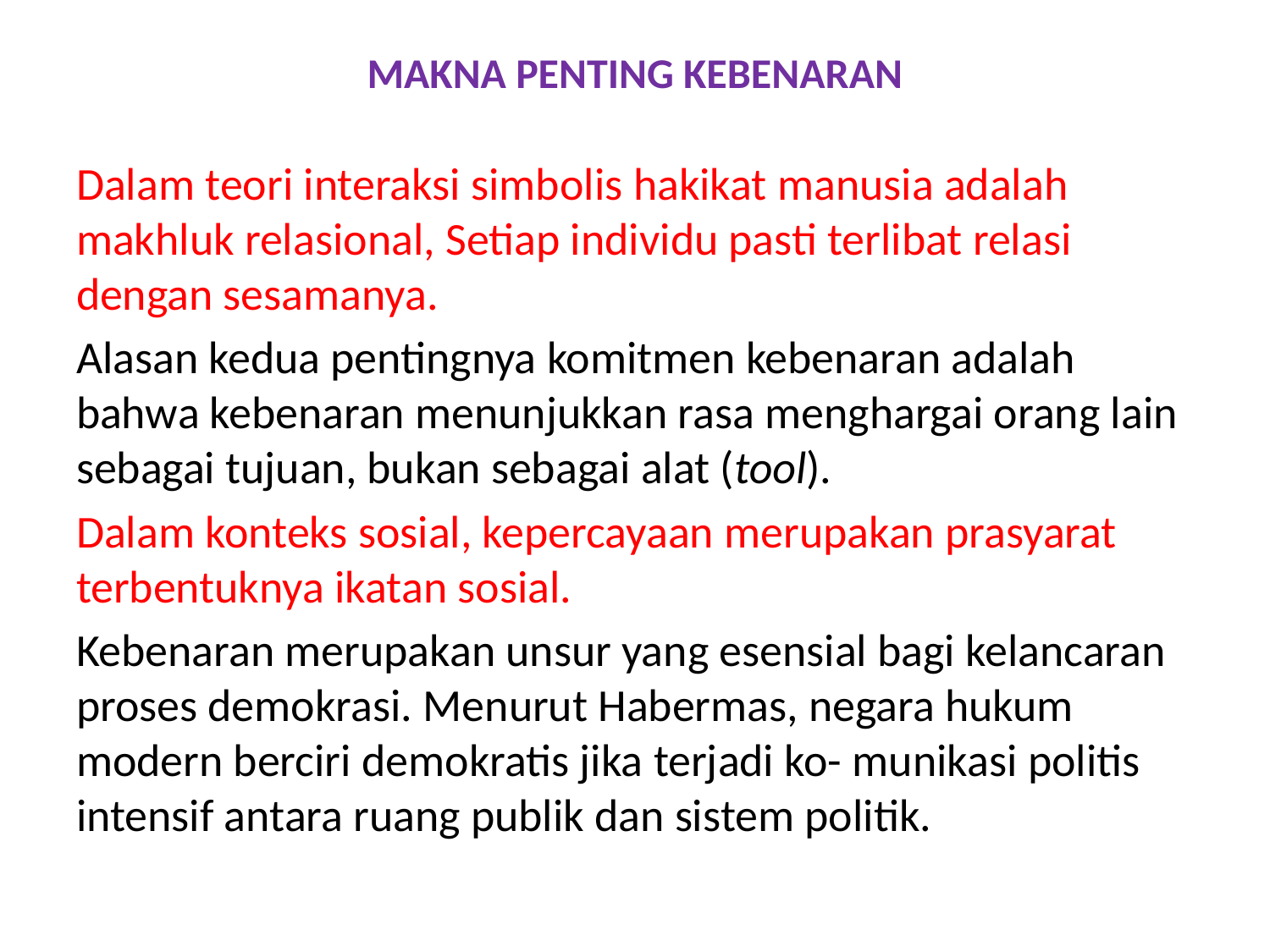

# MAKNA PENTING KEBENARAN
Dalam teori interaksi simbolis hakikat manusia adalah makhluk relasional, Setiap individu pasti terlibat relasi dengan sesamanya.
Alasan kedua pentingnya komitmen kebenaran adalah bahwa kebenaran menunjukkan rasa menghargai orang lain sebagai tujuan, bukan sebagai alat (tool).
Dalam konteks sosial, kepercayaan merupakan prasyarat terbentuknya ikatan sosial.
Kebenaran merupakan unsur yang esensial bagi kelancaran proses demokrasi. Menurut Habermas, negara hukum modern berciri demokratis jika terjadi ko- munikasi politis intensif antara ruang publik dan sistem politik.